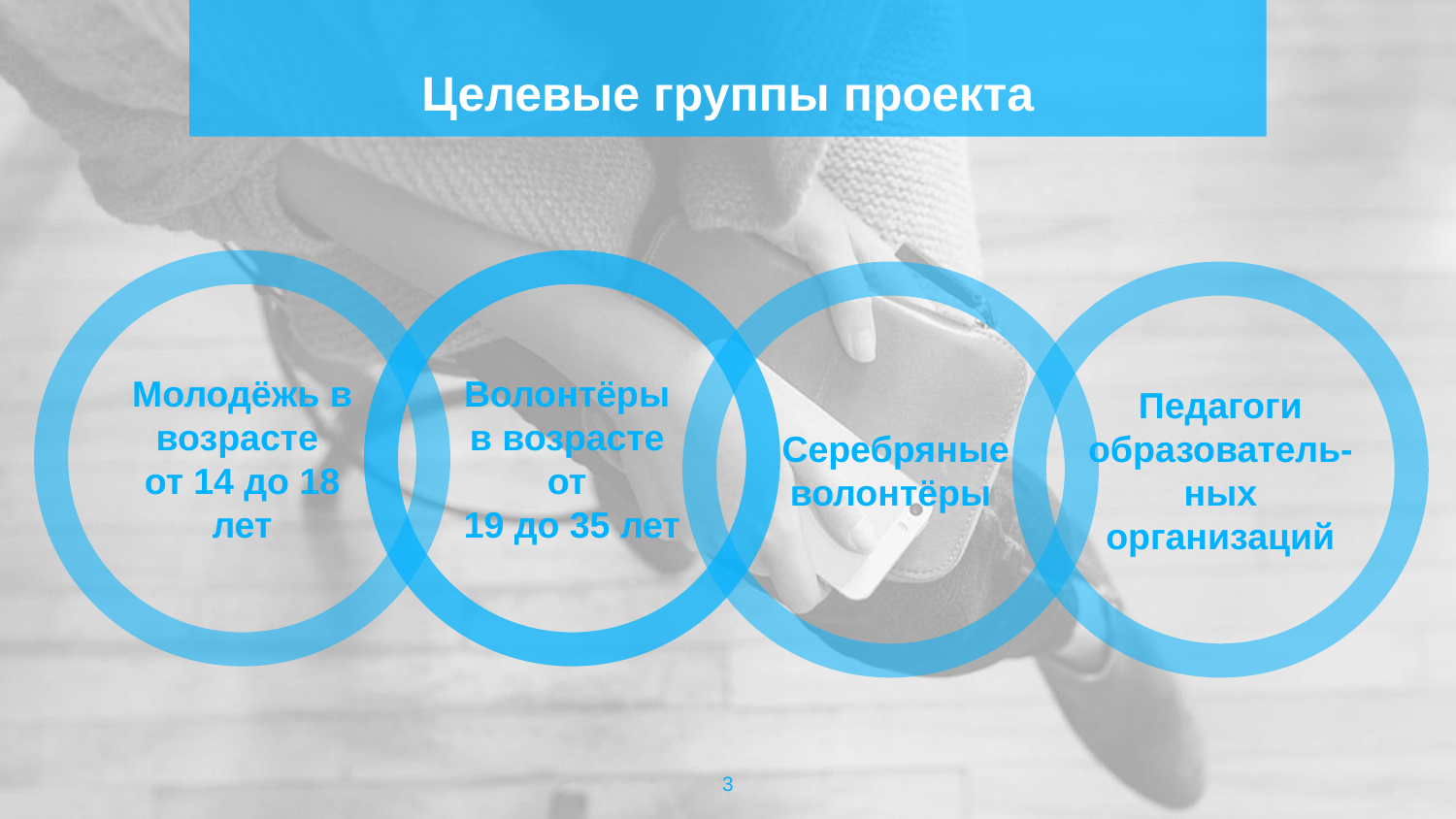

# Целевые группы проекта
Молодёжь в возрасте
от 14 до 18 лет
Волонтёры
в возрасте
от
19 до 35 лет
 Серебряные волонтёры
Педагоги образователь-ных организаций
3